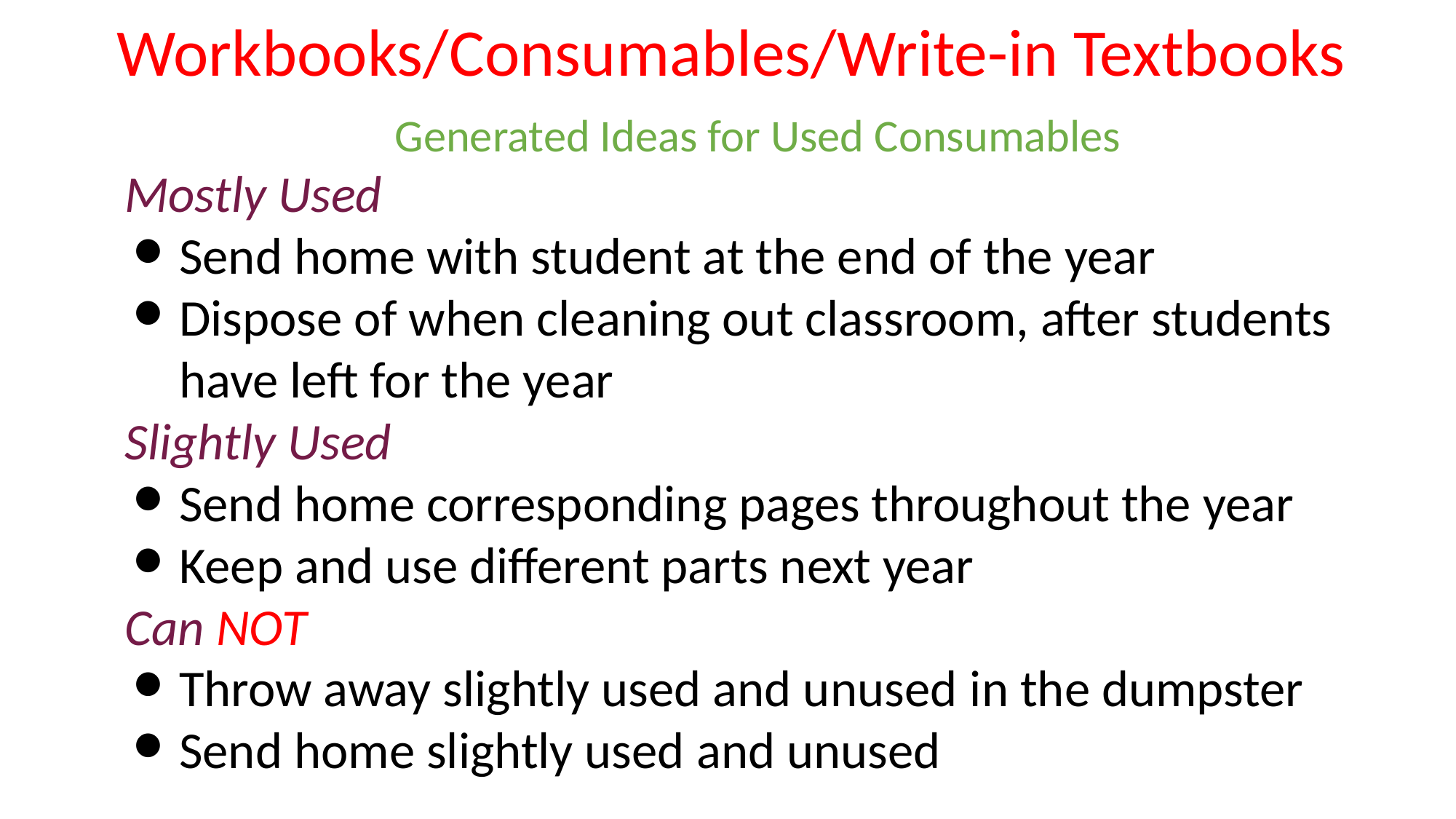

# Workbooks/Consumables/Write-in Textbooks
Generated Ideas for Used Consumables
Mostly Used
Send home with student at the end of the year
Dispose of when cleaning out classroom, after students have left for the year
Slightly Used
Send home corresponding pages throughout the year
Keep and use different parts next year
Can NOT
Throw away slightly used and unused in the dumpster
Send home slightly used and unused